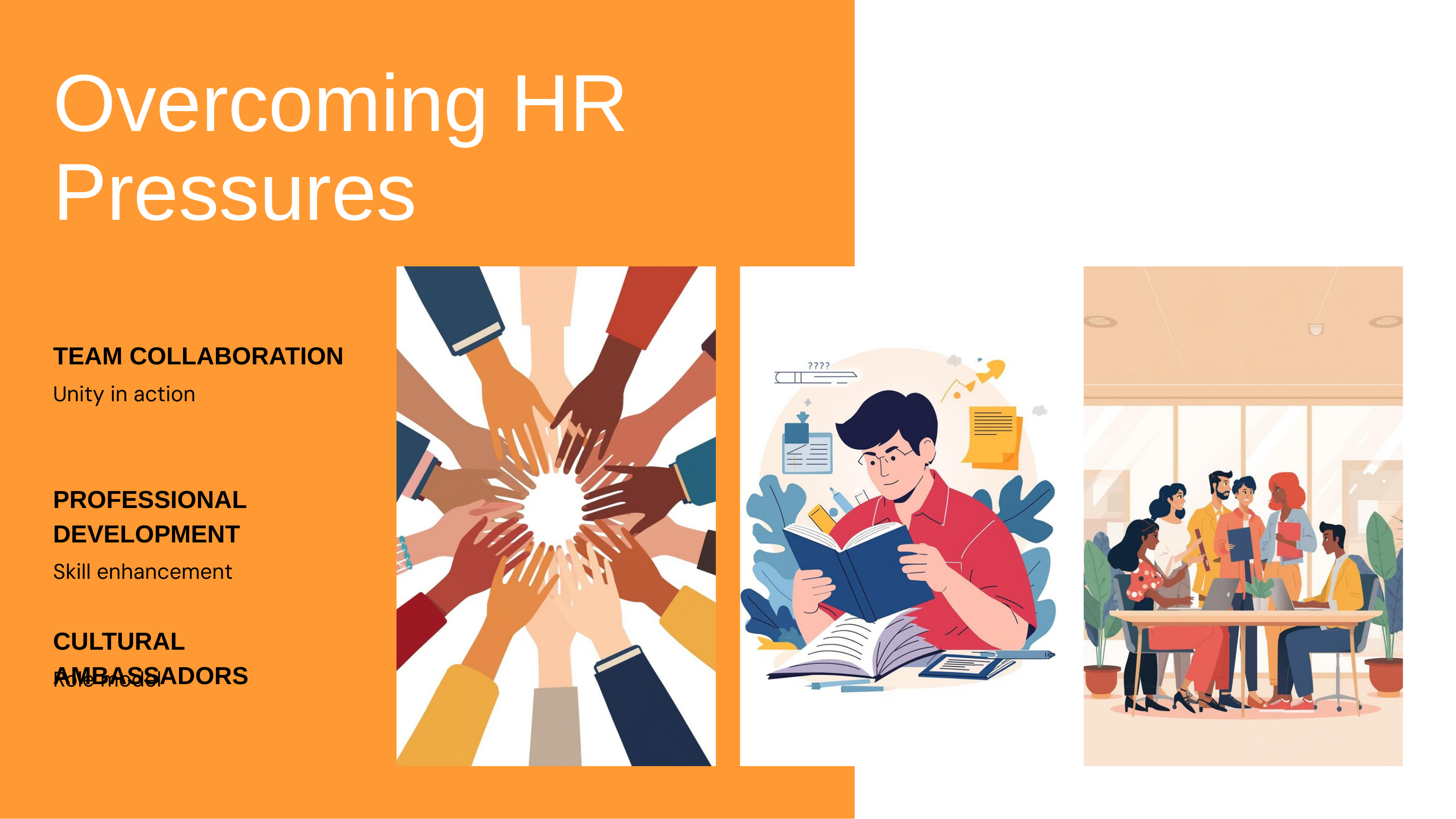

Overcoming HR Pressures

TEAM COLLABORATION
Unity in action
PROFESSIONAL DEVELOPMENT
Skill enhancement
CULTURAL AMBASSADORS
Role model